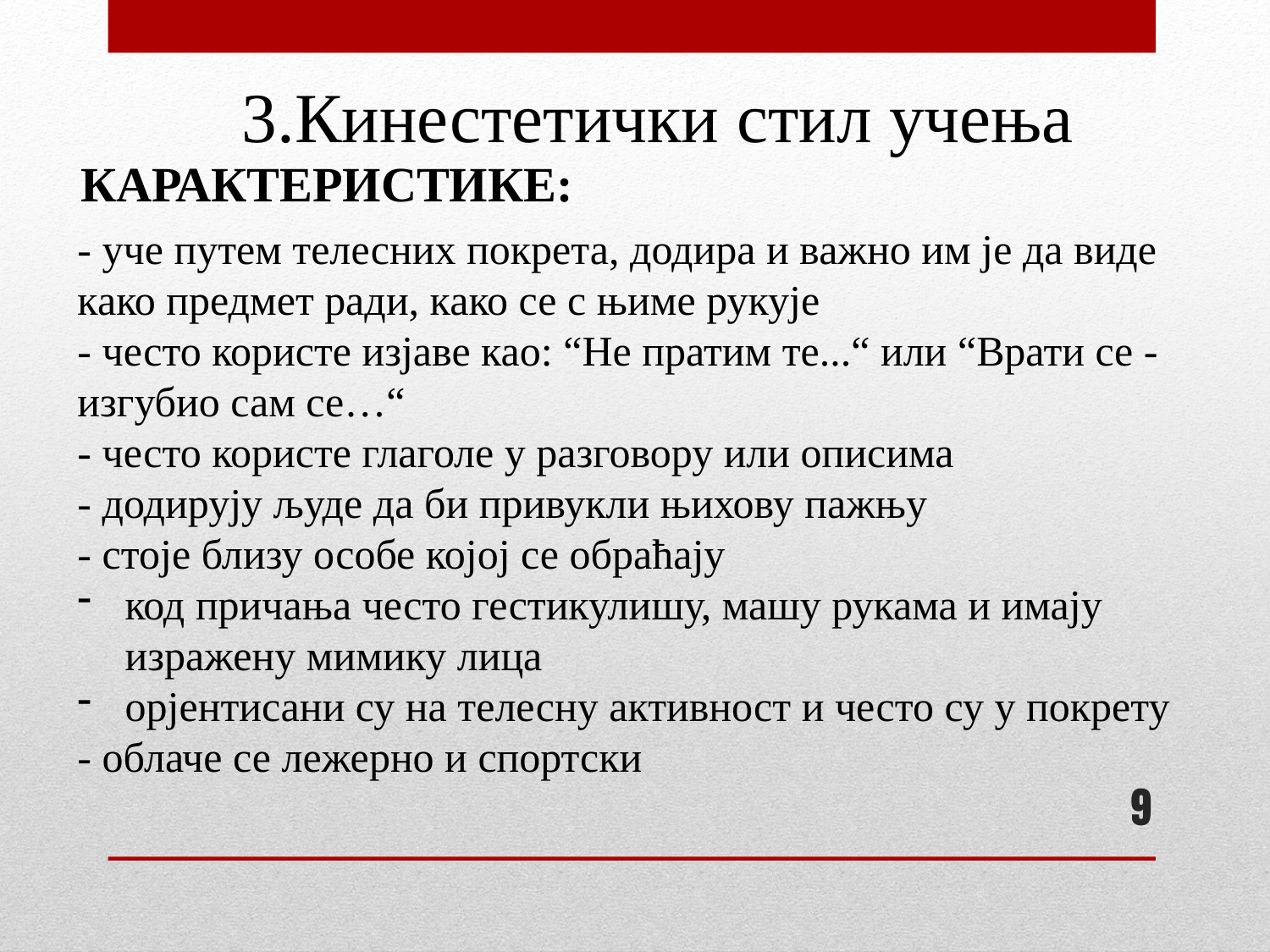

3.Кинестетички стил учења
КАРАКТЕРИСТИКЕ:
- уче путем телесних покрета, додира и важно им је да виде како предмет ради, како се с њиме рукује
- често користе изјаве као: “Не пратим те...“ или “Врати се - изгубио сам се…“
- често користе глаголе у разговору или описима
- додирују људе да би привукли њихову пажњу
- стоје близу особе којој се обраћају
код причања често гестикулишу, машу рукама и имају изражену мимику лица
орјентисани су на телесну активност и често су у покрету
- облаче се лежерно и спортски
9